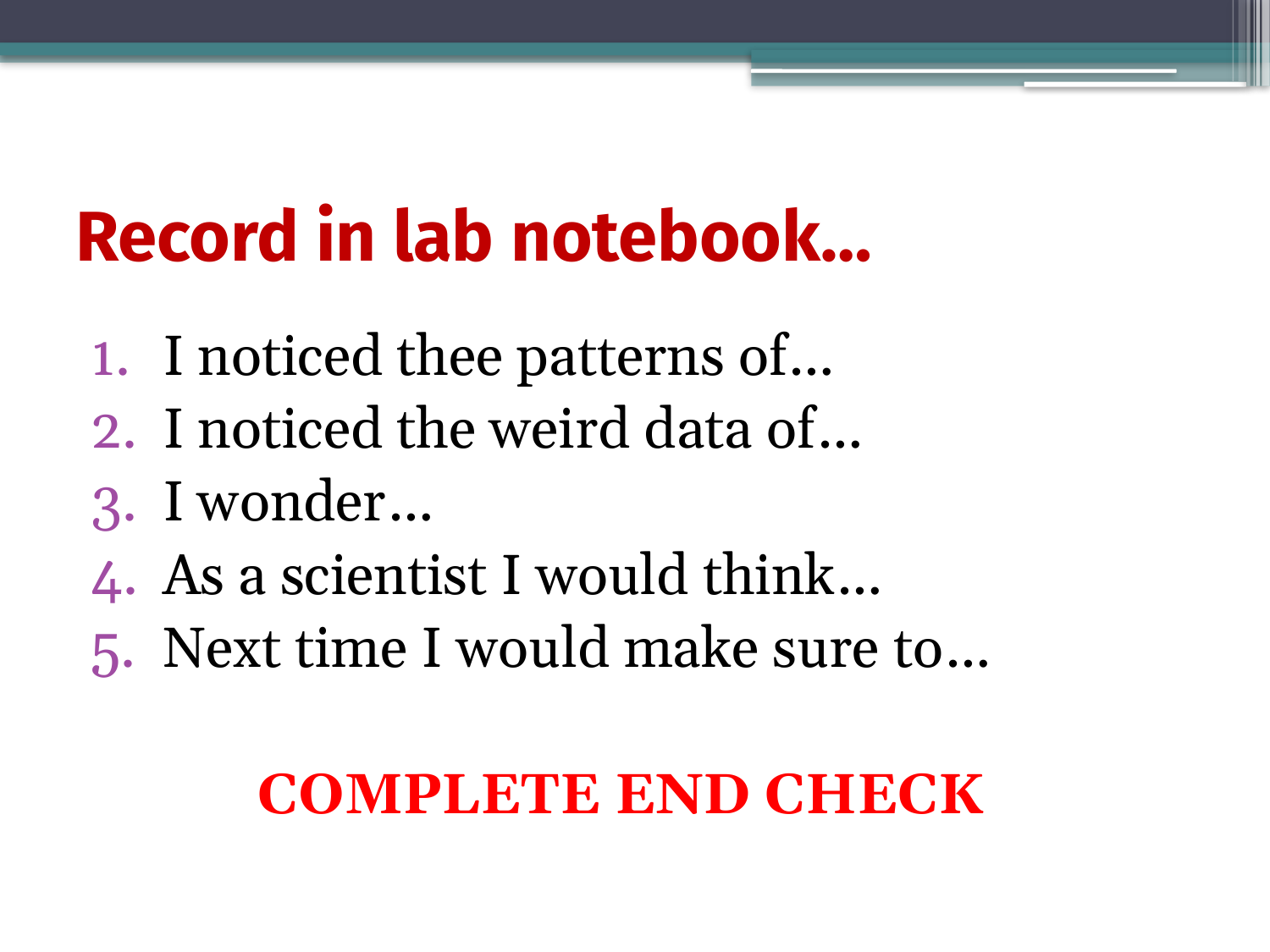

# Record in lab notebook…
I noticed thee patterns of…
I noticed the weird data of…
I wonder…
As a scientist I would think…
Next time I would make sure to…

COMPLETE END CHECK